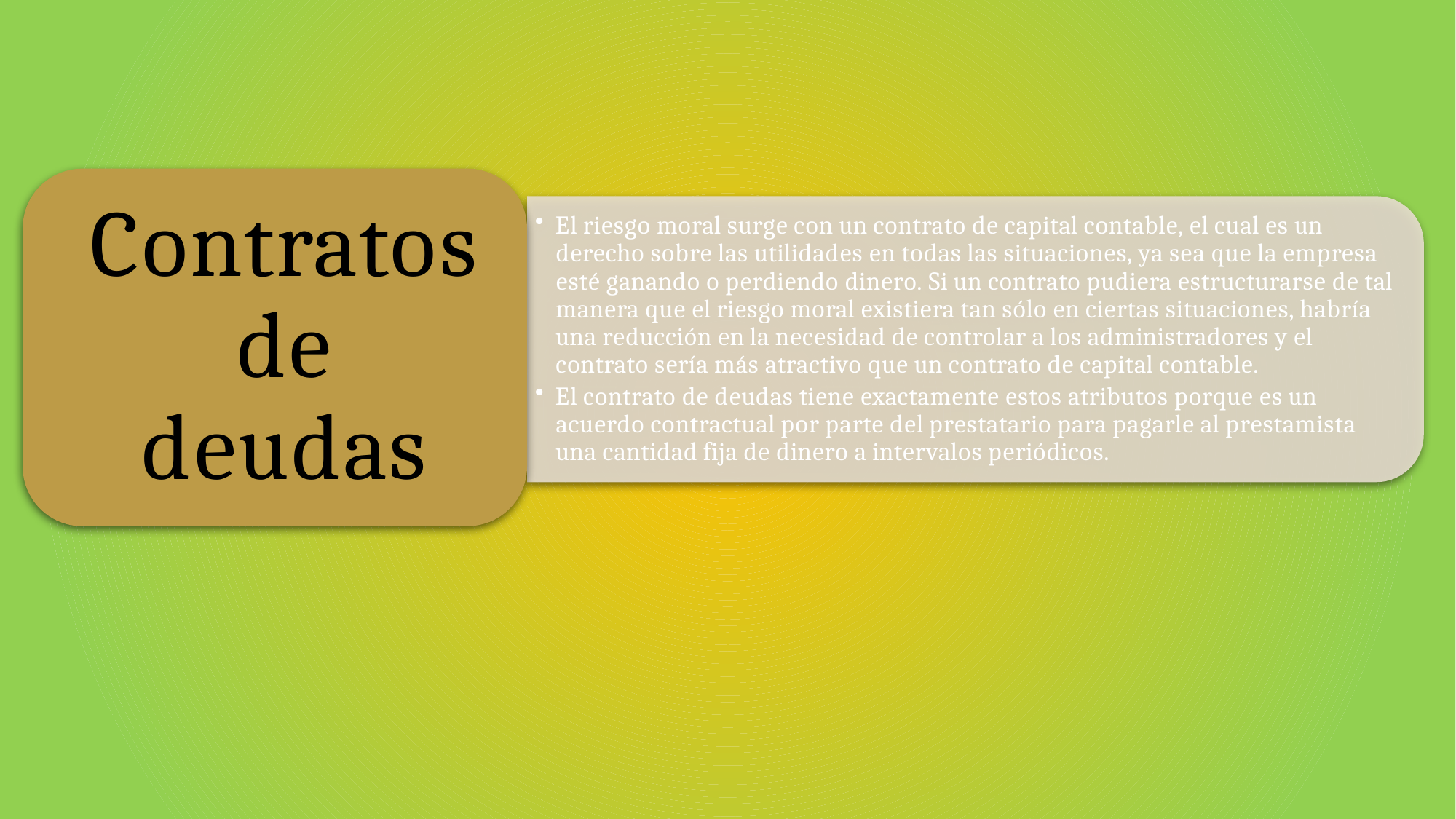

El riesgo moral surge con un contrato de capital contable, el cual es un derecho sobre las utilidades en todas las situaciones, ya sea que la empresa esté ganando o perdiendo dinero. Si un contrato pudiera estructurarse de tal manera que el riesgo moral existiera tan sólo en ciertas situaciones, habría una reducción en la necesidad de controlar a los administradores y el contrato sería más atractivo que un contrato de capital contable.
El contrato de deudas tiene exactamente estos atributos porque es un acuerdo contractual por parte del prestatario para pagarle al prestamista una cantidad fija de dinero a intervalos periódicos.
Contratos de deudas